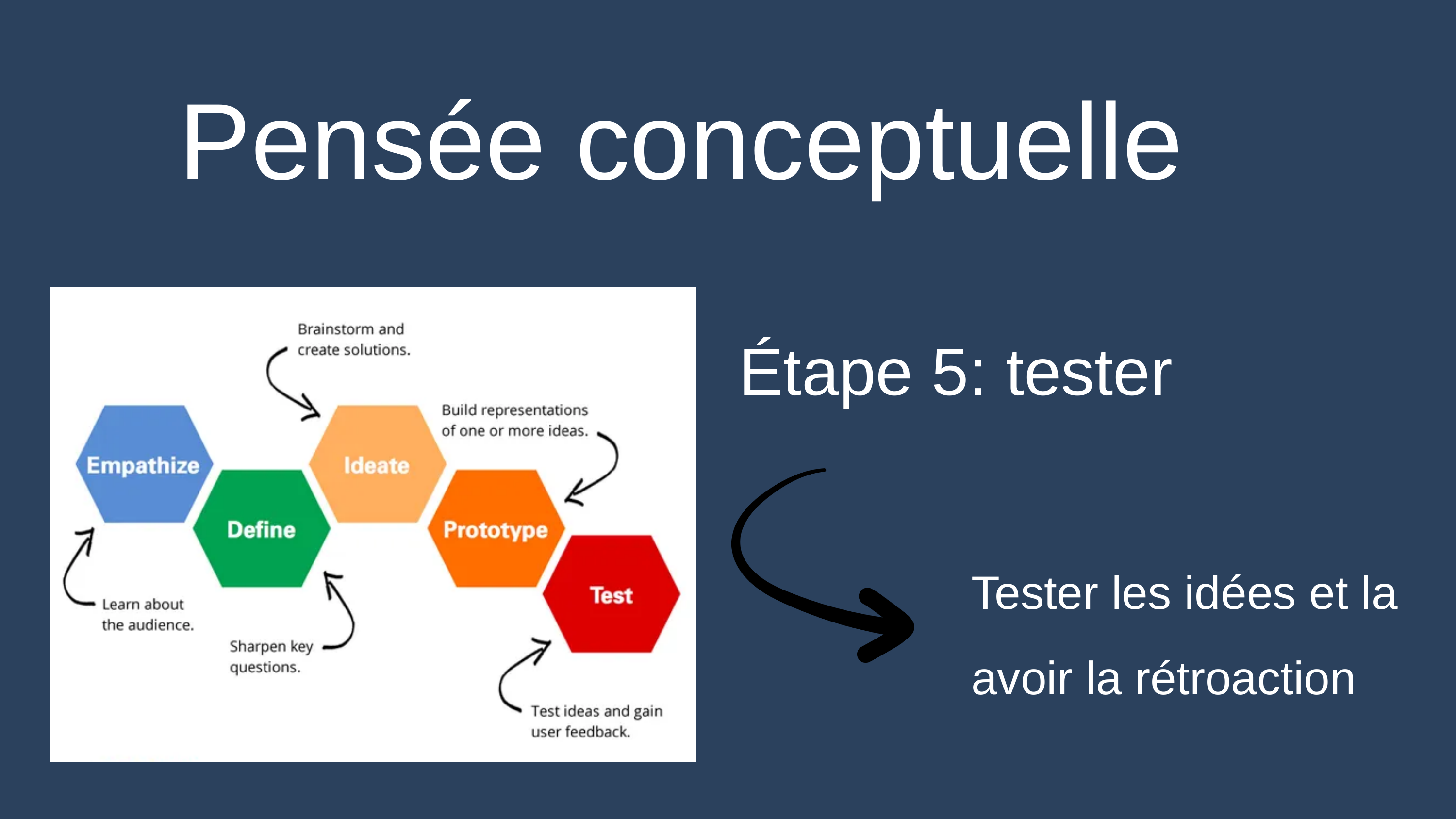

Pensée conceptuelle
Étape 5: tester

Tester les idées et la avoir la rétroaction